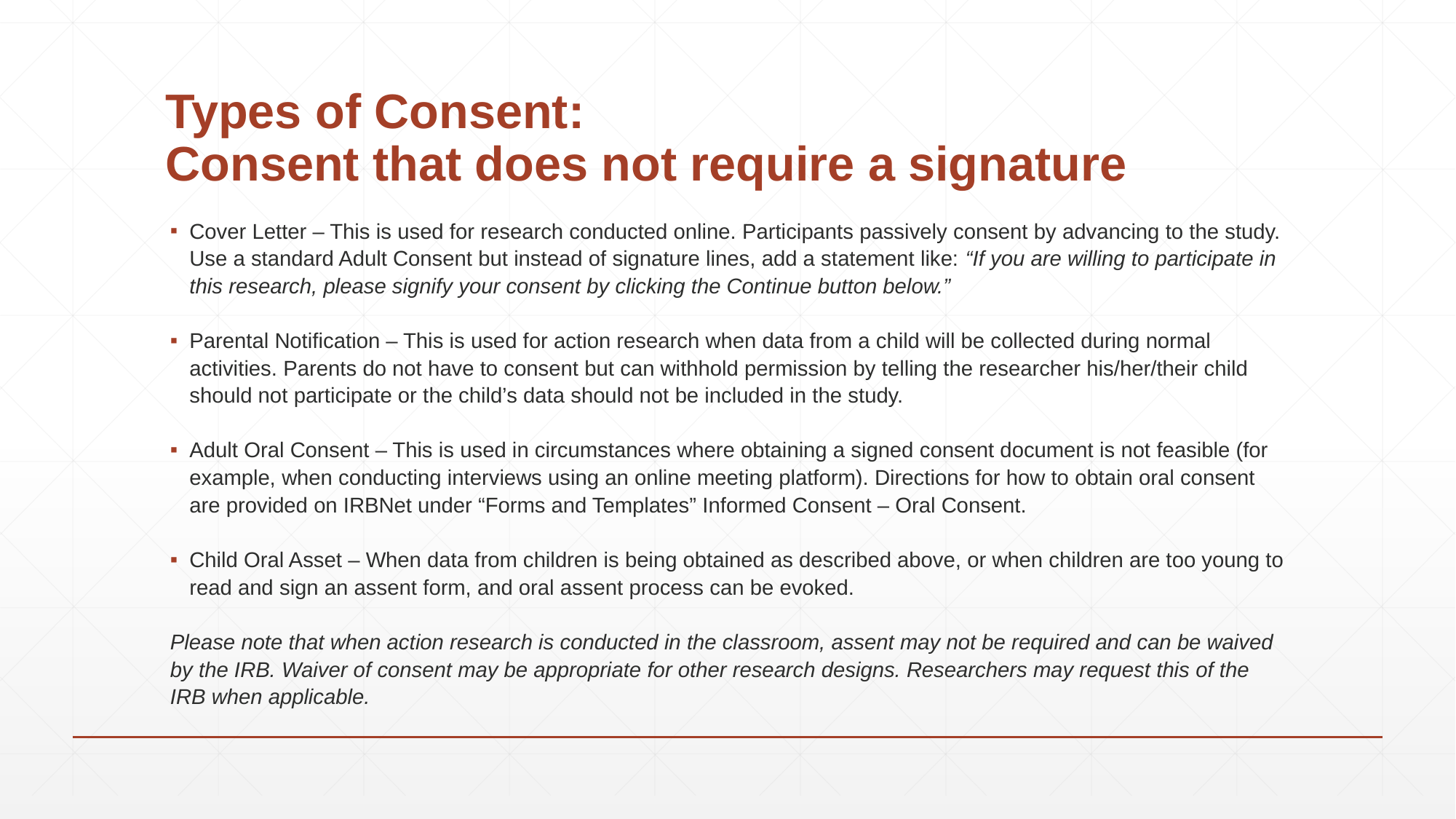

# Types of Consent: Consent that does not require a signature
Cover Letter – This is used for research conducted online. Participants passively consent by advancing to the study. Use a standard Adult Consent but instead of signature lines, add a statement like: “If you are willing to participate in this research, please signify your consent by clicking the Continue button below.”

Parental Notification – This is used for action research when data from a child will be collected during normal activities. Parents do not have to consent but can withhold permission by telling the researcher his/her/their child should not participate or the child’s data should not be included in the study.

Adult Oral Consent – This is used in circumstances where obtaining a signed consent document is not feasible (for example, when conducting interviews using an online meeting platform). Directions for how to obtain oral consent are provided on IRBNet under “Forms and Templates” Informed Consent – Oral Consent.

Child Oral Asset – When data from children is being obtained as described above, or when children are too young to read and sign an assent form, and oral assent process can be evoked.

Please note that when action research is conducted in the classroom, assent may not be required and can be waived by the IRB. Waiver of consent may be appropriate for other research designs. Researchers may request this of the IRB when applicable.